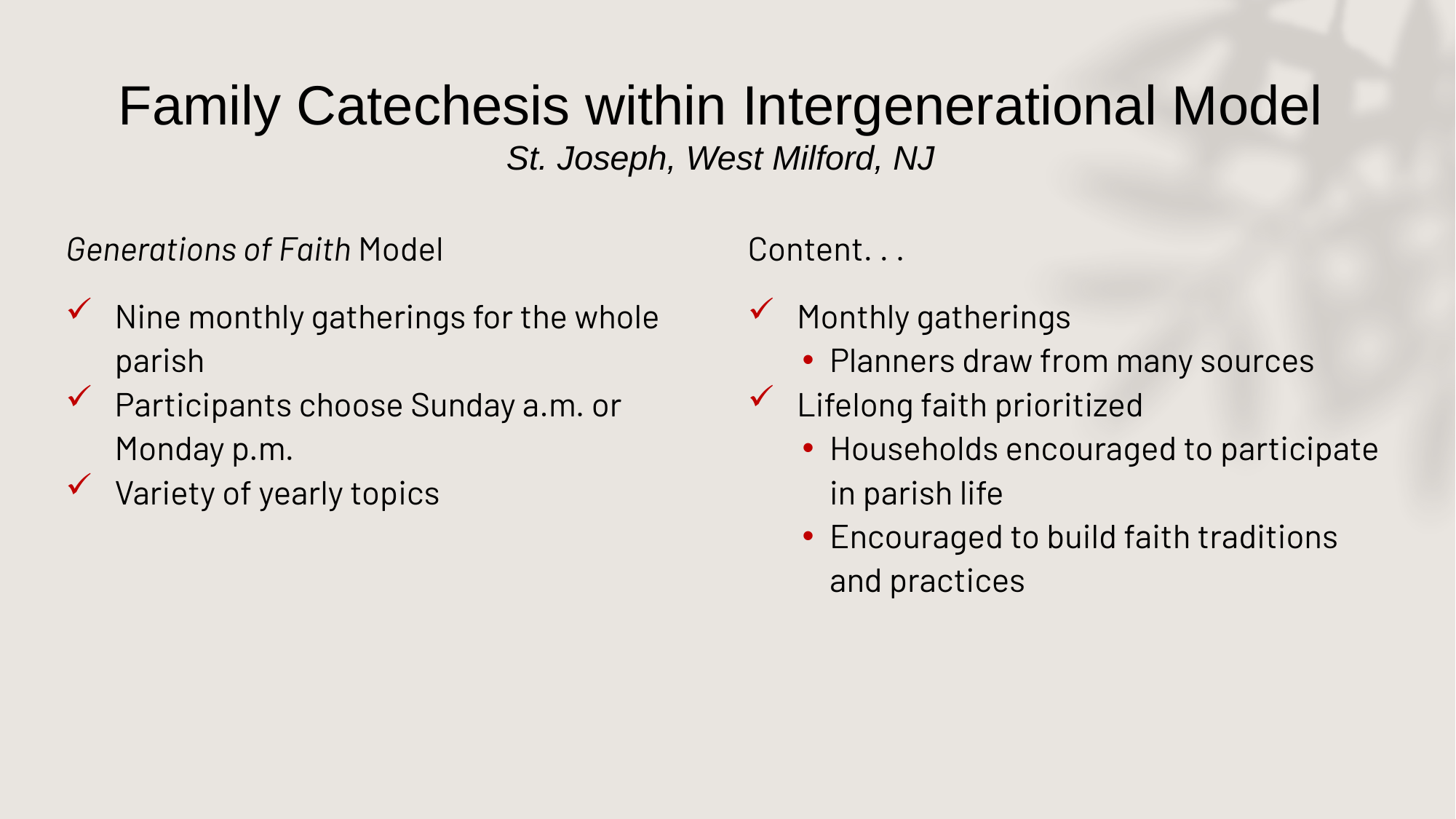

# Family Catechesis within Intergenerational Model St. Joseph, West Milford, NJ
Generations of Faith Model

Nine monthly gatherings for the whole parish
Participants choose Sunday a.m. or Monday p.m.
Variety of yearly topics

Content. . .

Monthly gatherings
Planners draw from many sources
Lifelong faith prioritized
Households encouraged to participate in parish life
Encouraged to build faith traditions and practices